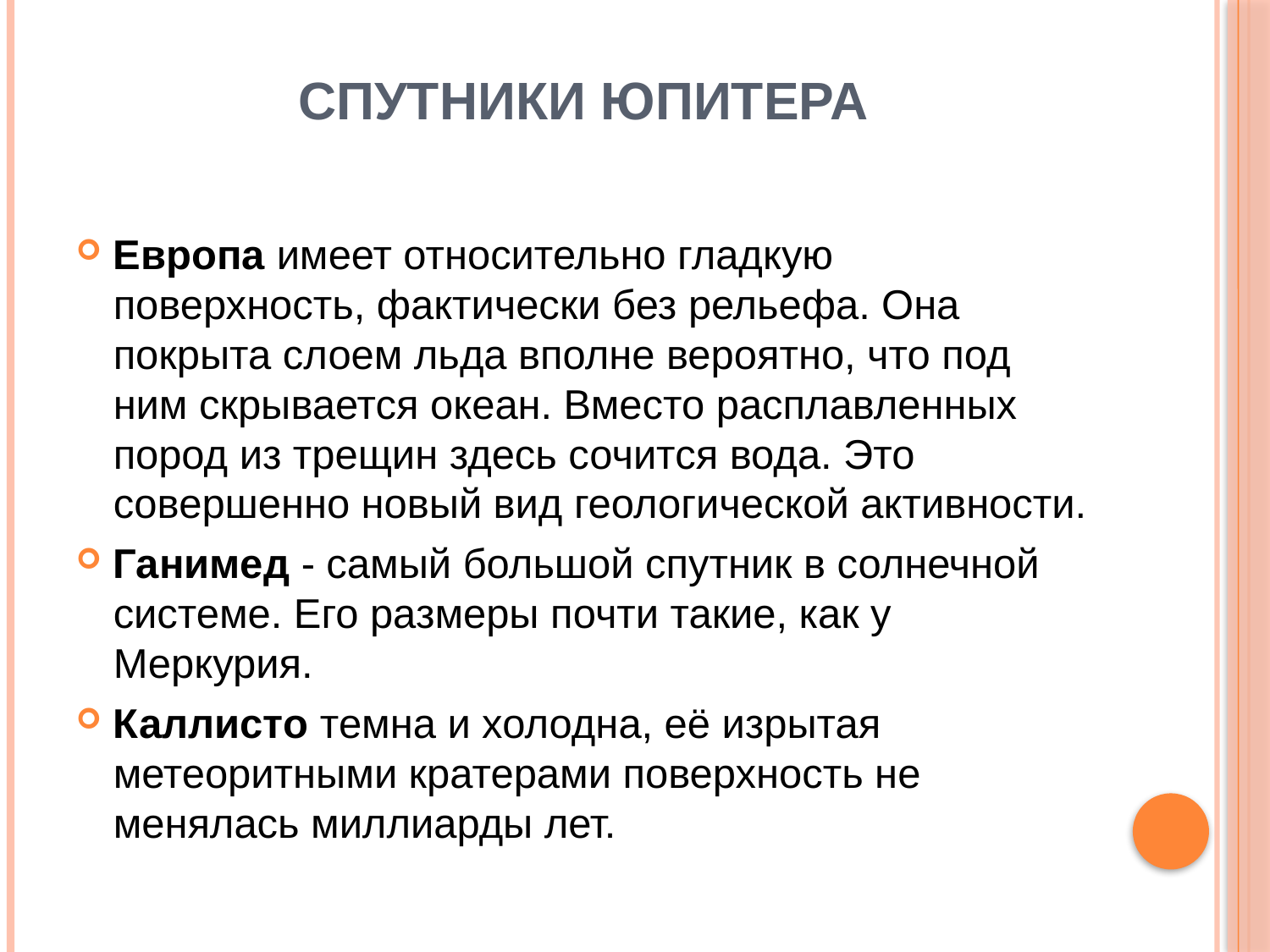

# Спутники Юпитера
Европа имеет относительно гладкую поверхность, фактически без рельефа. Она покрыта слоем льда вполне вероятно, что под ним скрывается океан. Вместо расплавленных пород из трещин здесь сочится вода. Это совершенно новый вид геологической активности.
Ганимед - самый большой спутник в солнечной системе. Его размеры почти такие, как у Меркурия.
Каллисто темна и холодна, её изрытая метеоритными кратерами поверхность не менялась миллиарды лет.